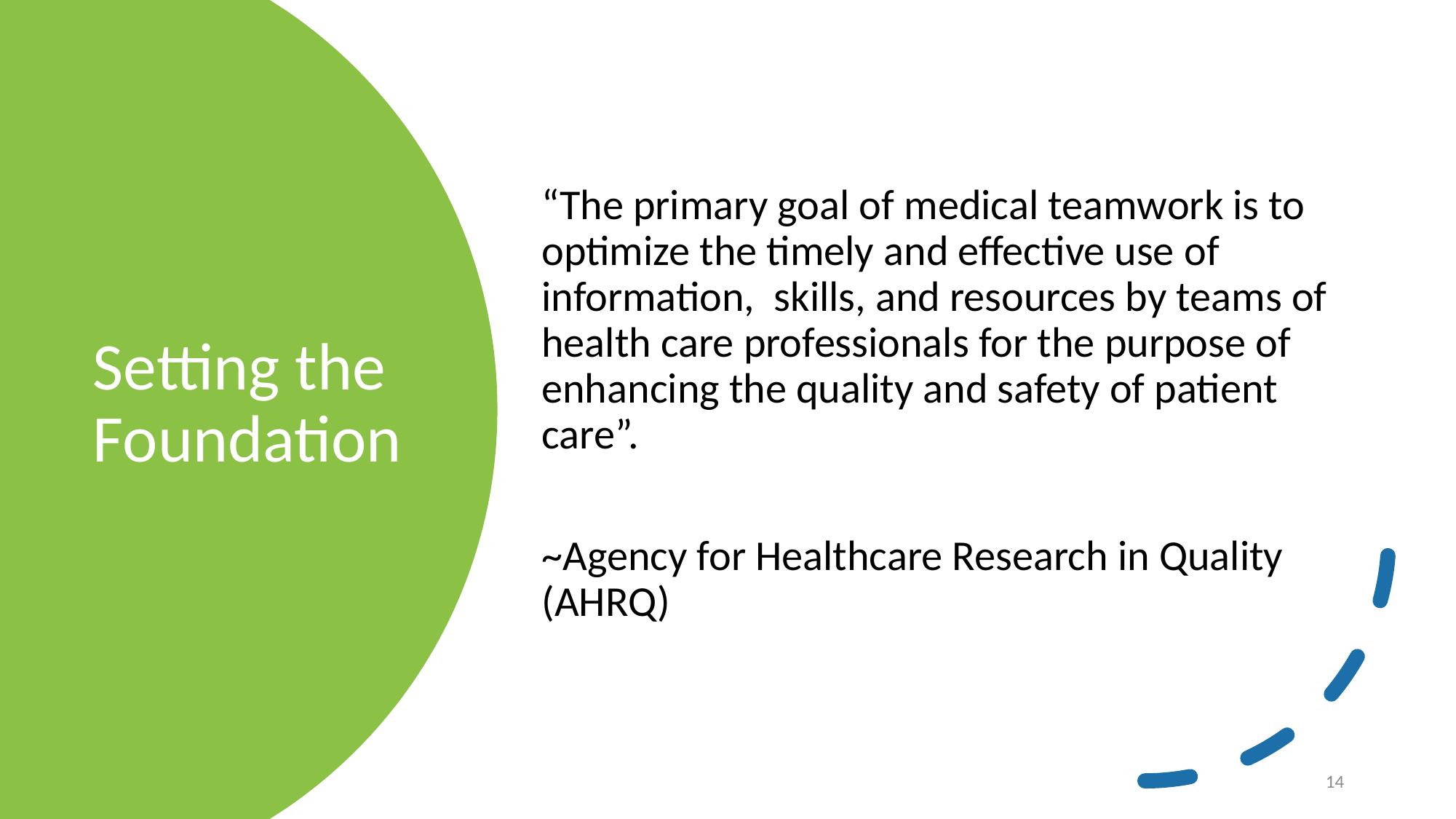

“The primary goal of medical teamwork is to optimize the timely and effective use of information,  skills, and resources by teams of health care professionals for the purpose of enhancing the quality and safety of patient care”.

~Agency for Healthcare Research in Quality (AHRQ)
# Setting the Foundation

14